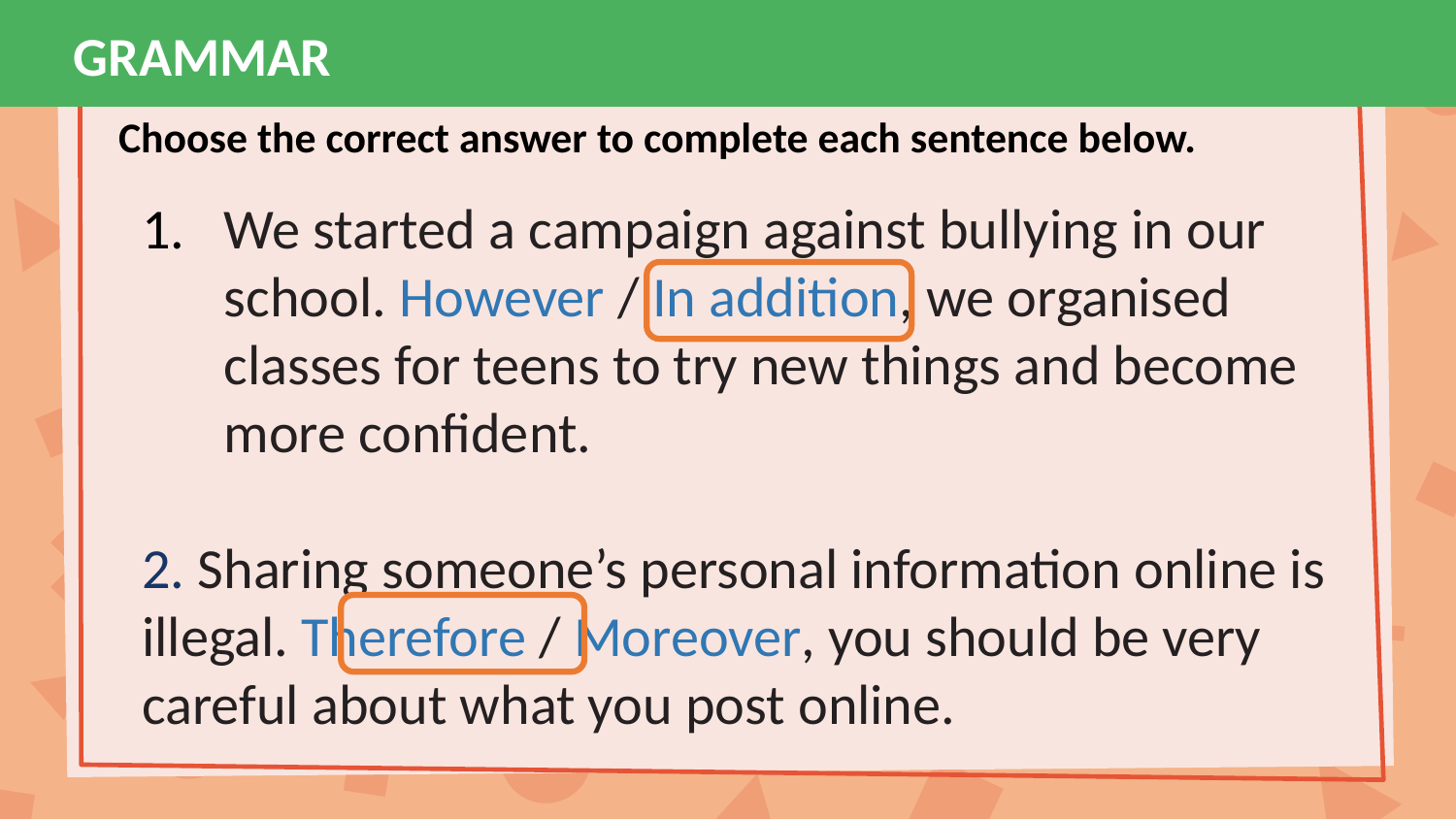

GRAMMAR
Choose the correct answer to complete each sentence below.
We started a campaign against bullying in our school. However / In addition, we organised classes for teens to try new things and become more confident.

2. Sharing someone’s personal information online is illegal. Therefore / Moreover, you should be very careful about what you post online.